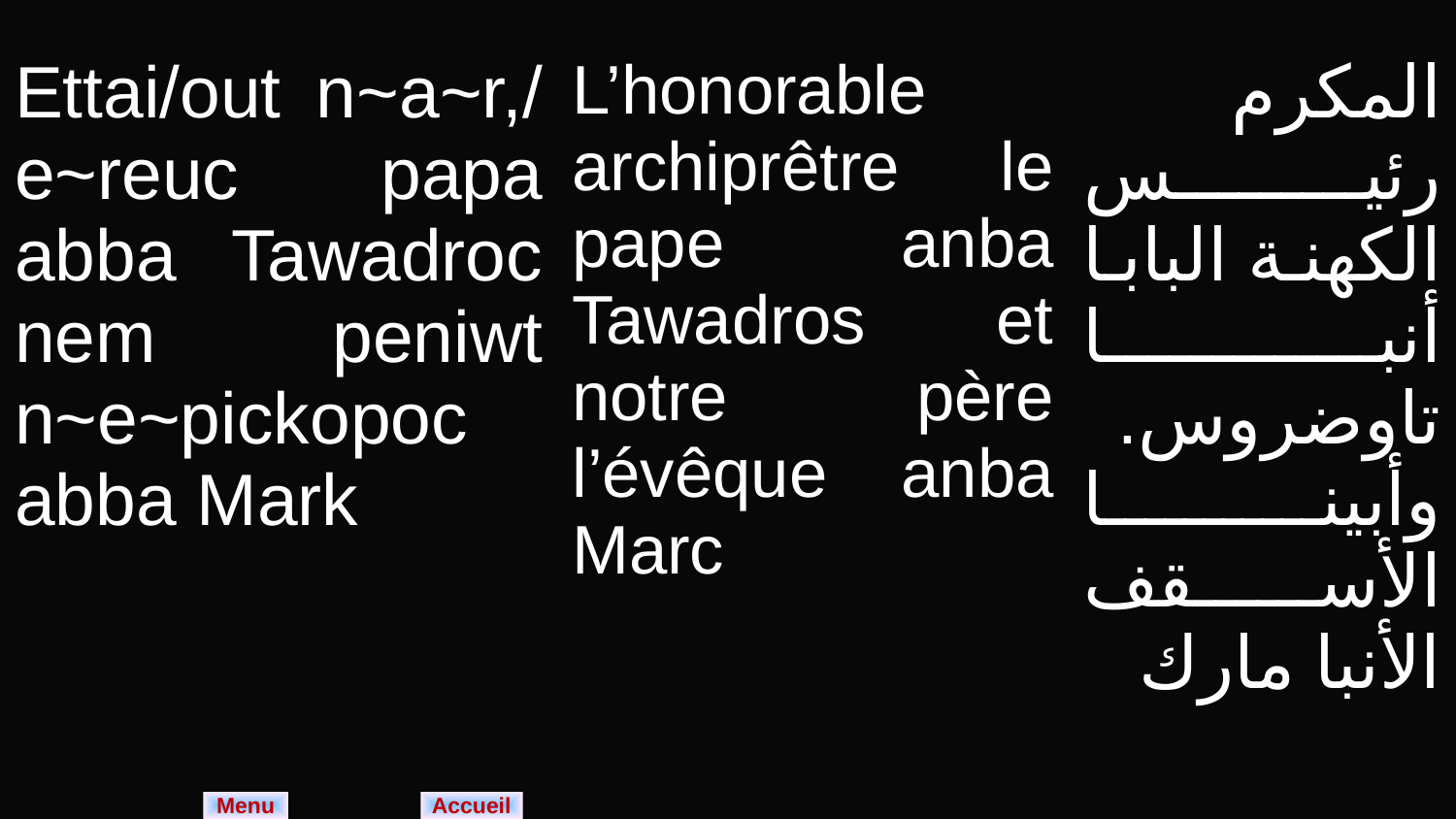

| Ettai/out n~a~r,/ e~reuc papa abba Tawadroc nem peniwt n~e~pickopoc abba Mark | L’honorable archiprêtre le pape anba Tawadros et notre père l’évêque anba Marc | المكرم رئيس الكهنة البابا أنبا تاوضروس. وأبينا الأسقف الأنبا مارك |
| --- | --- | --- |
Menu